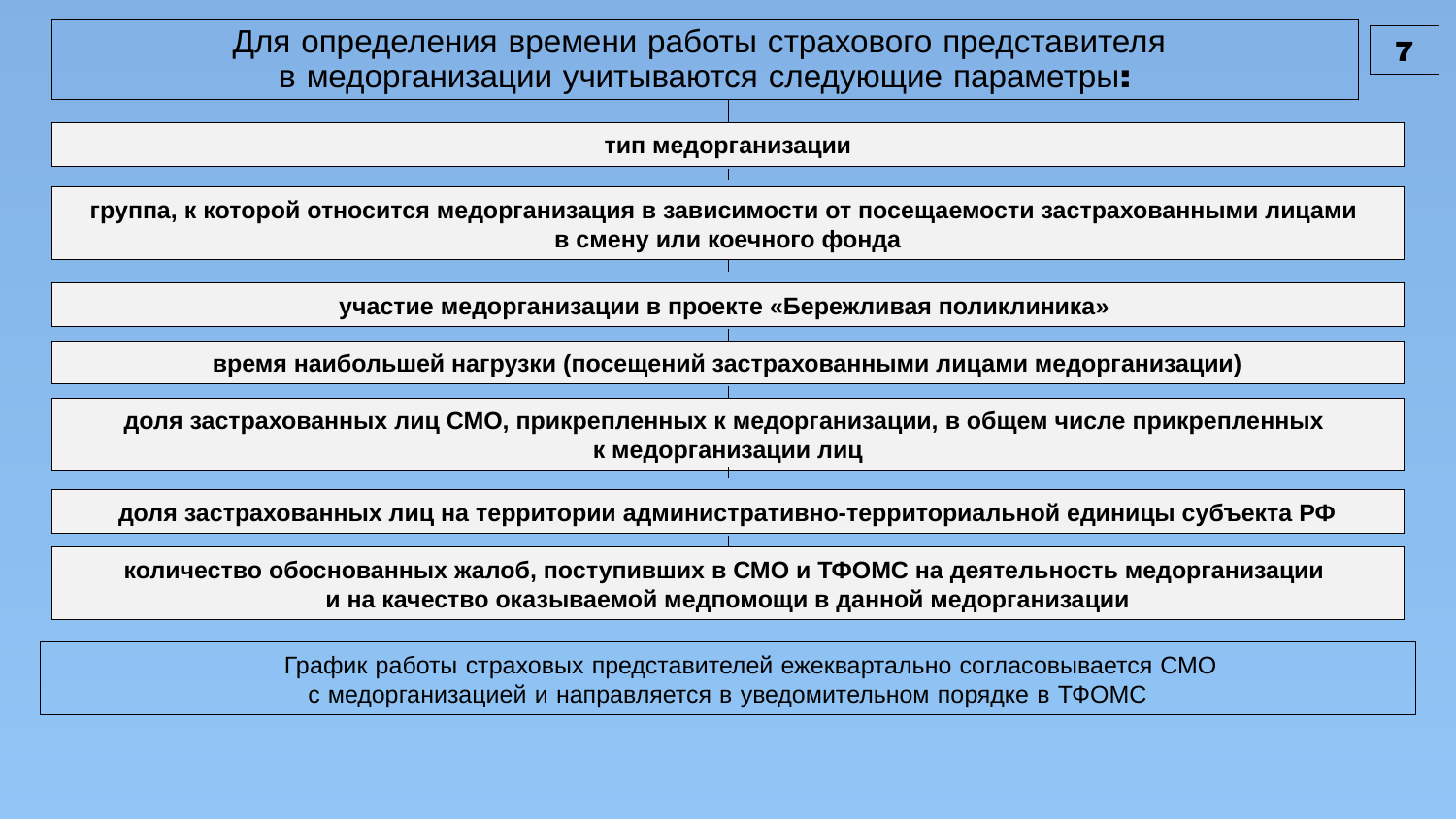

Для определения времени работы страхового представителя
в медорганизации учитываются следующие параметры:
7
тип медорганизации
группа, к которой относится медорганизация в зависимости от посещаемости застрахованными лицами
в смену или коечного фонда
участие медорганизации в проекте «Бережливая поликлиника»
время наибольшей нагрузки (посещений застрахованными лицами медорганизации)
доля застрахованных лиц СМО, прикрепленных к медорганизации, в общем числе прикрепленных
к медорганизации лиц
доля застрахованных лиц на территории административно-территориальной единицы субъекта РФ
количество обоснованных жалоб, поступивших в СМО и ТФОМС на деятельность медорганизации
и на качество оказываемой медпомощи в данной медорганизации
График работы страховых представителей ежеквартально согласовывается СМО
с медорганизацией и направляется в уведомительном порядке в ТФОМС